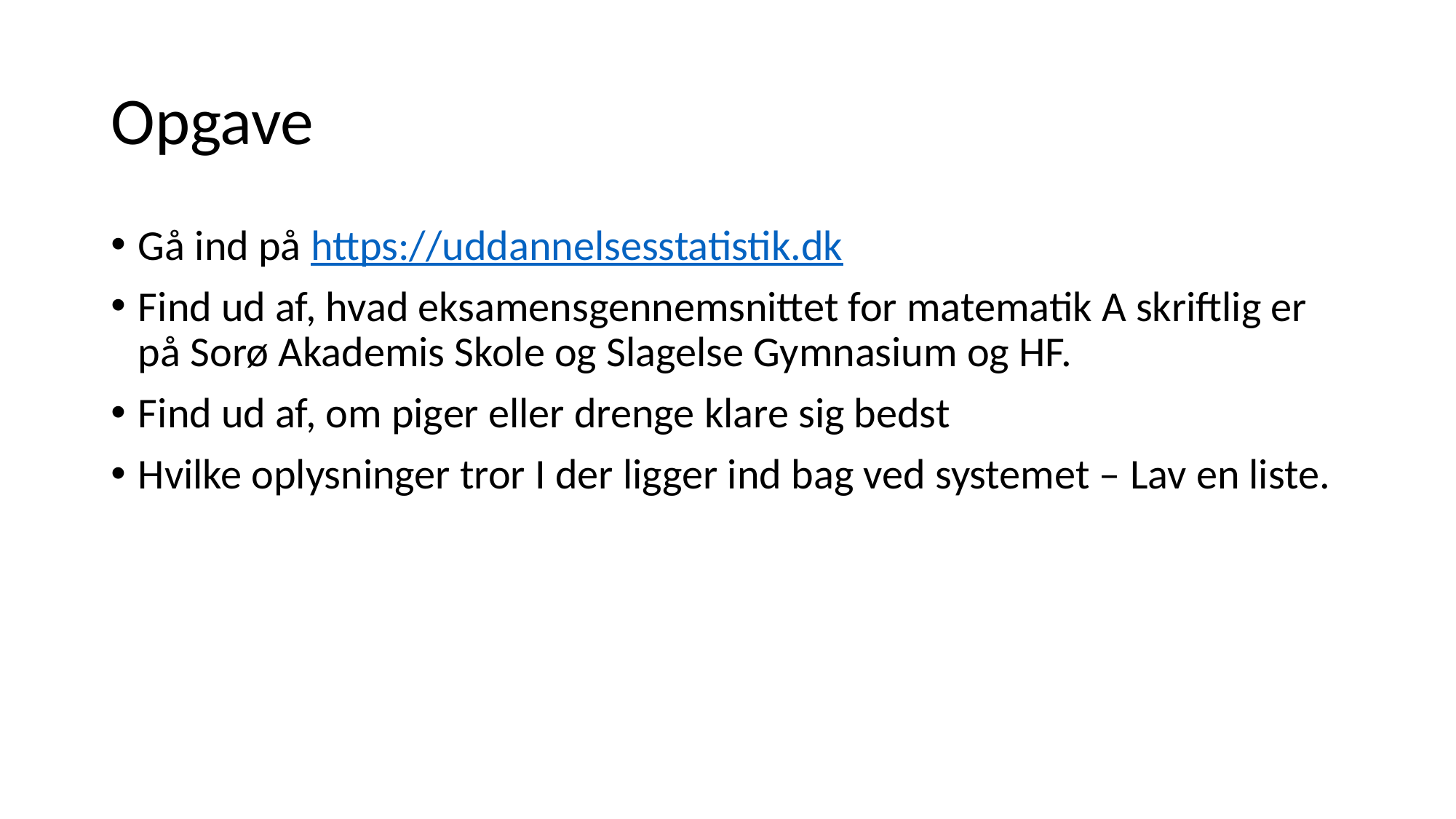

# Opgave
Gå ind på https://uddannelsesstatistik.dk
Find ud af, hvad eksamensgennemsnittet for matematik A skriftlig er på Sorø Akademis Skole og Slagelse Gymnasium og HF.
Find ud af, om piger eller drenge klare sig bedst
Hvilke oplysninger tror I der ligger ind bag ved systemet – Lav en liste.